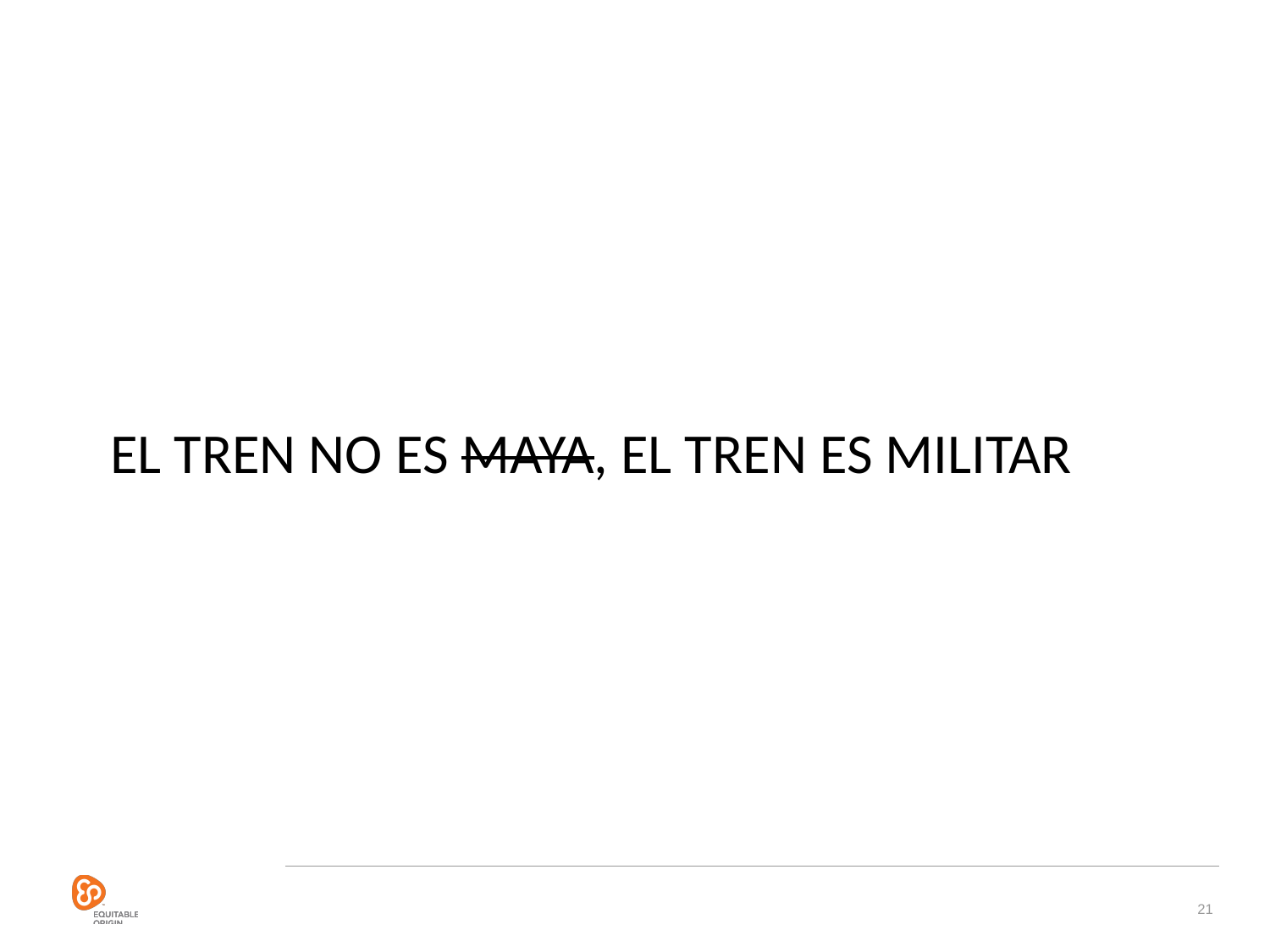

EL TREN NO ES MAYA, EL TREN ES MILITAR